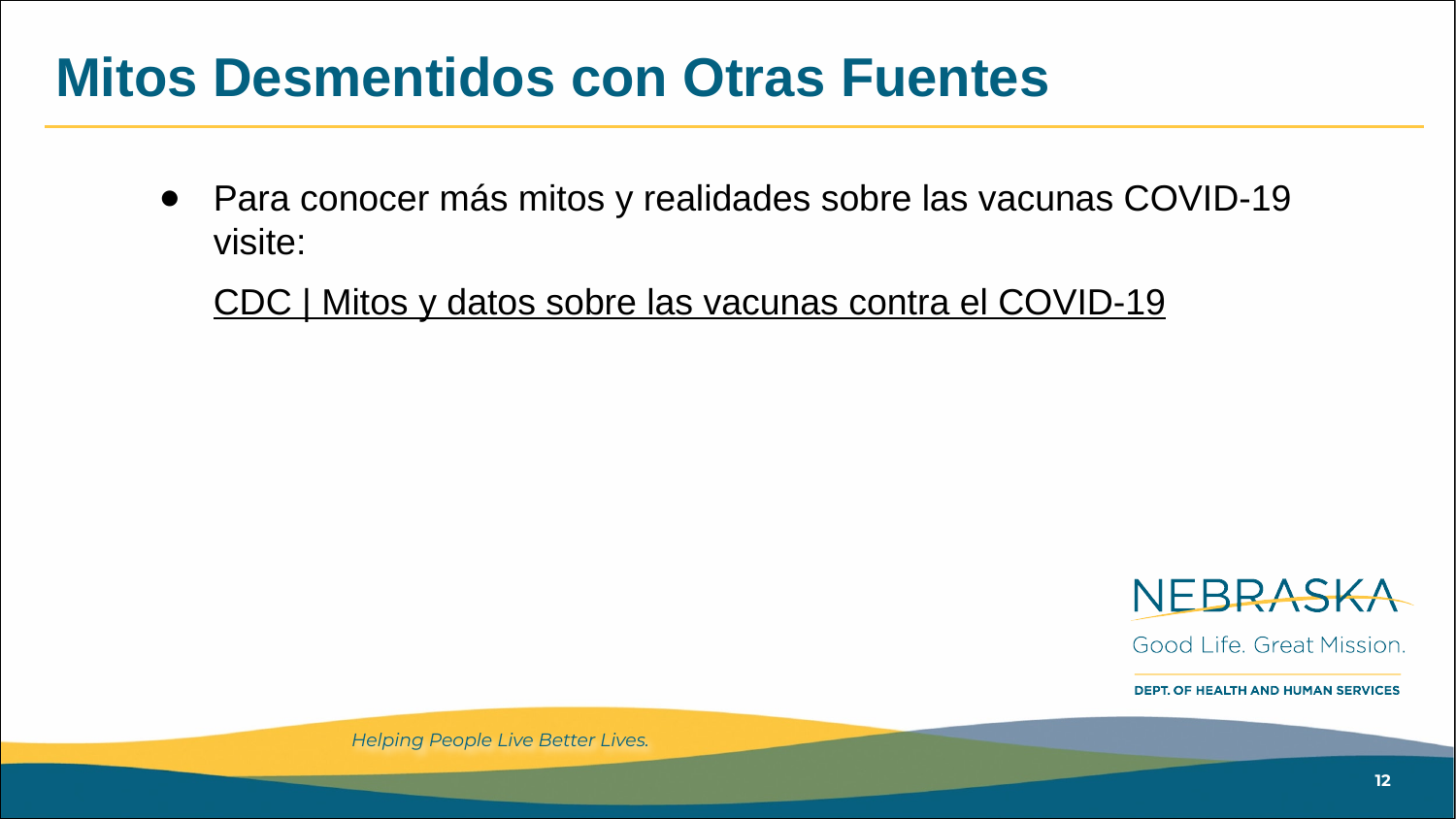

# Mitos Desmentidos con Otras Fuentes
Para conocer más mitos y realidades sobre las vacunas COVID-19 visite:
CDC | Mitos y datos sobre las vacunas contra el COVID-19